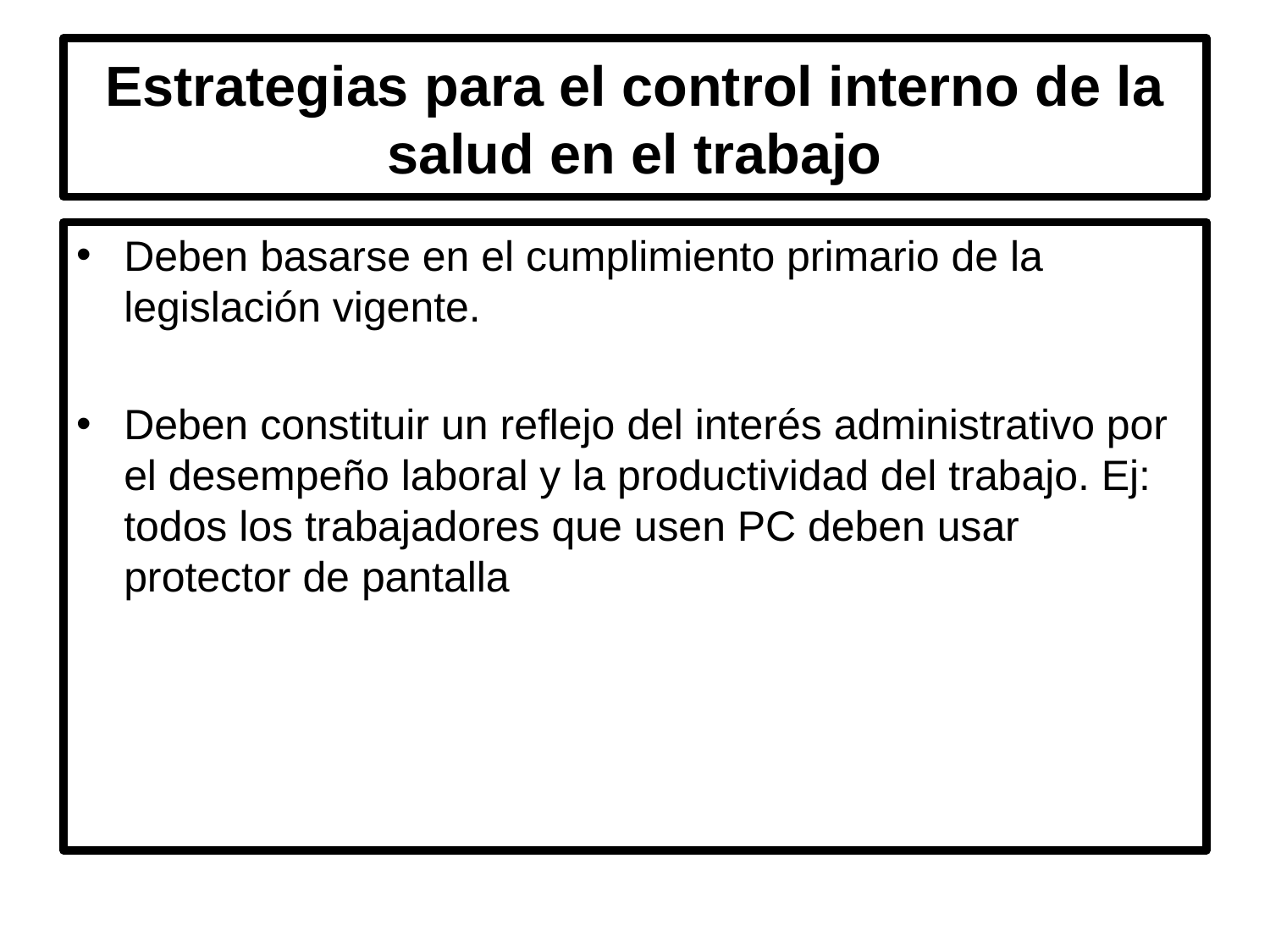

# Estrategias para el control interno de la salud en el trabajo
Deben basarse en el cumplimiento primario de la legislación vigente.

Deben constituir un reflejo del interés administrativo por el desempeño laboral y la productividad del trabajo. Ej: todos los trabajadores que usen PC deben usar protector de pantalla